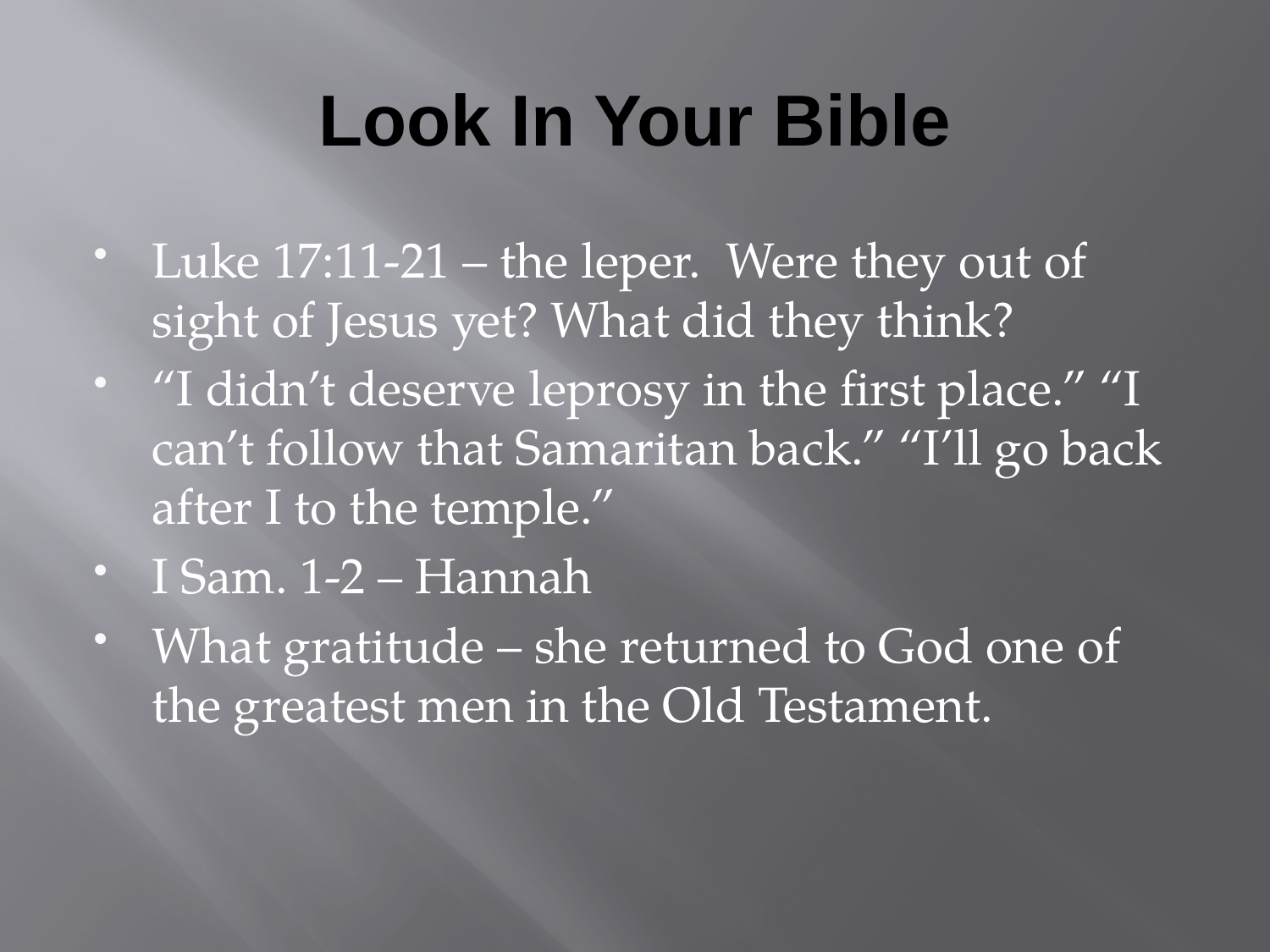

# Look In Your Bible
Luke 17:11-21 – the leper.  Were they out of sight of Jesus yet? What did they think?
“I didn’t deserve leprosy in the first place.” “I can’t follow that Samaritan back.” “I’ll go back after I to the temple.”
I Sam. 1-2 – Hannah
What gratitude – she returned to God one of the greatest men in the Old Testament.